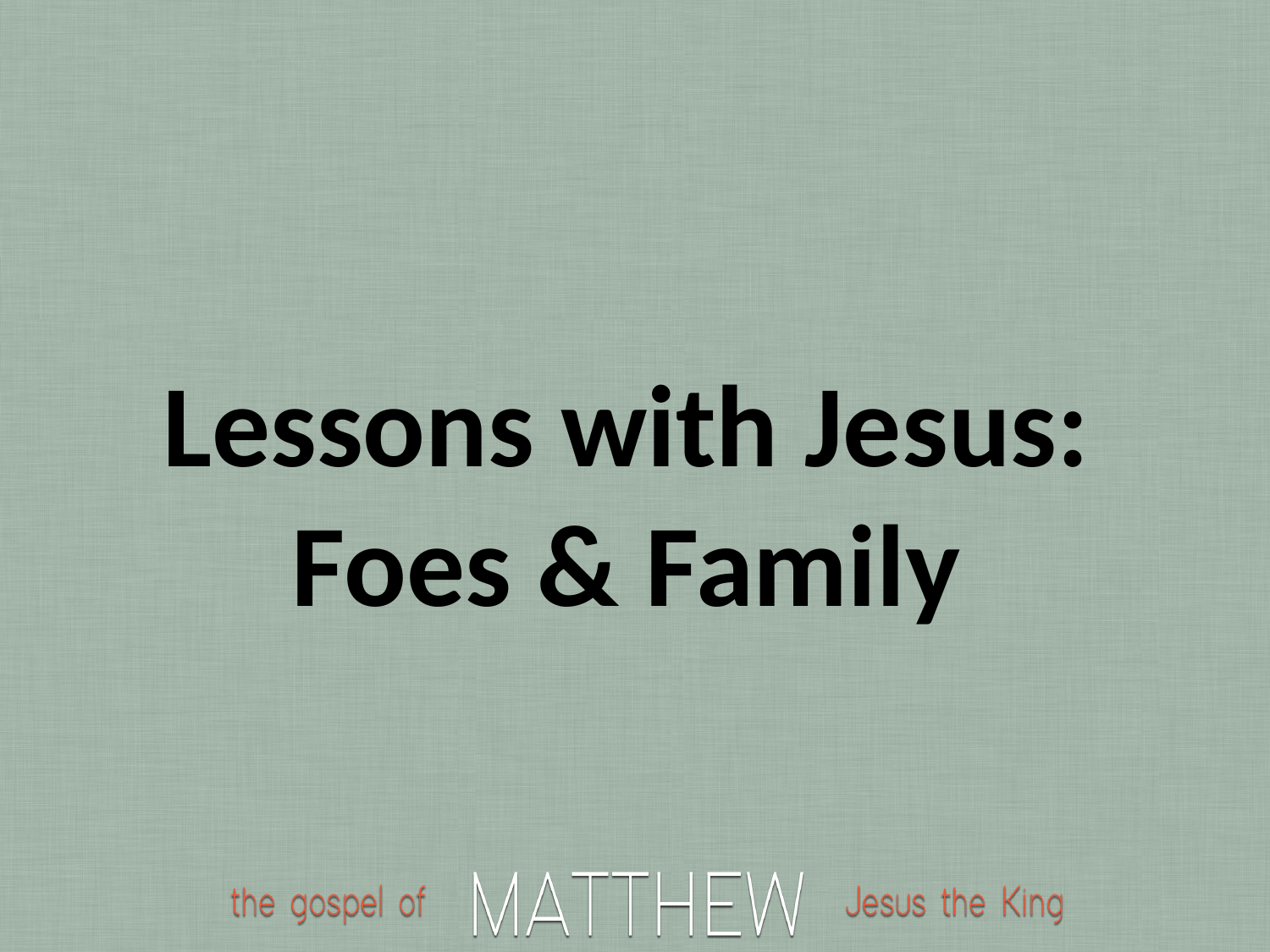

# Lessons with Jesus: Foes & Family